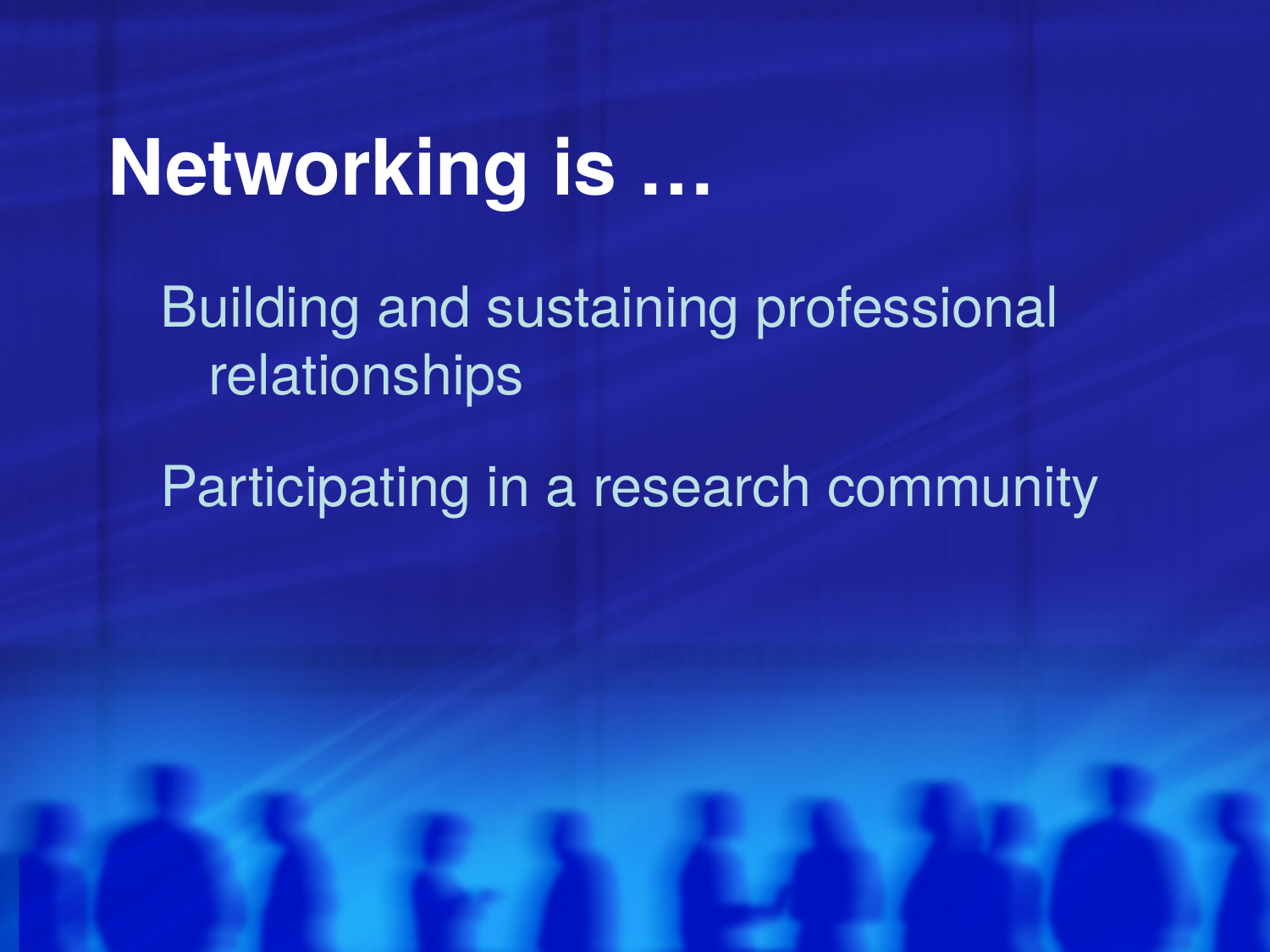

# Networking is …
Building and sustaining professional relationships

Participating in a research community